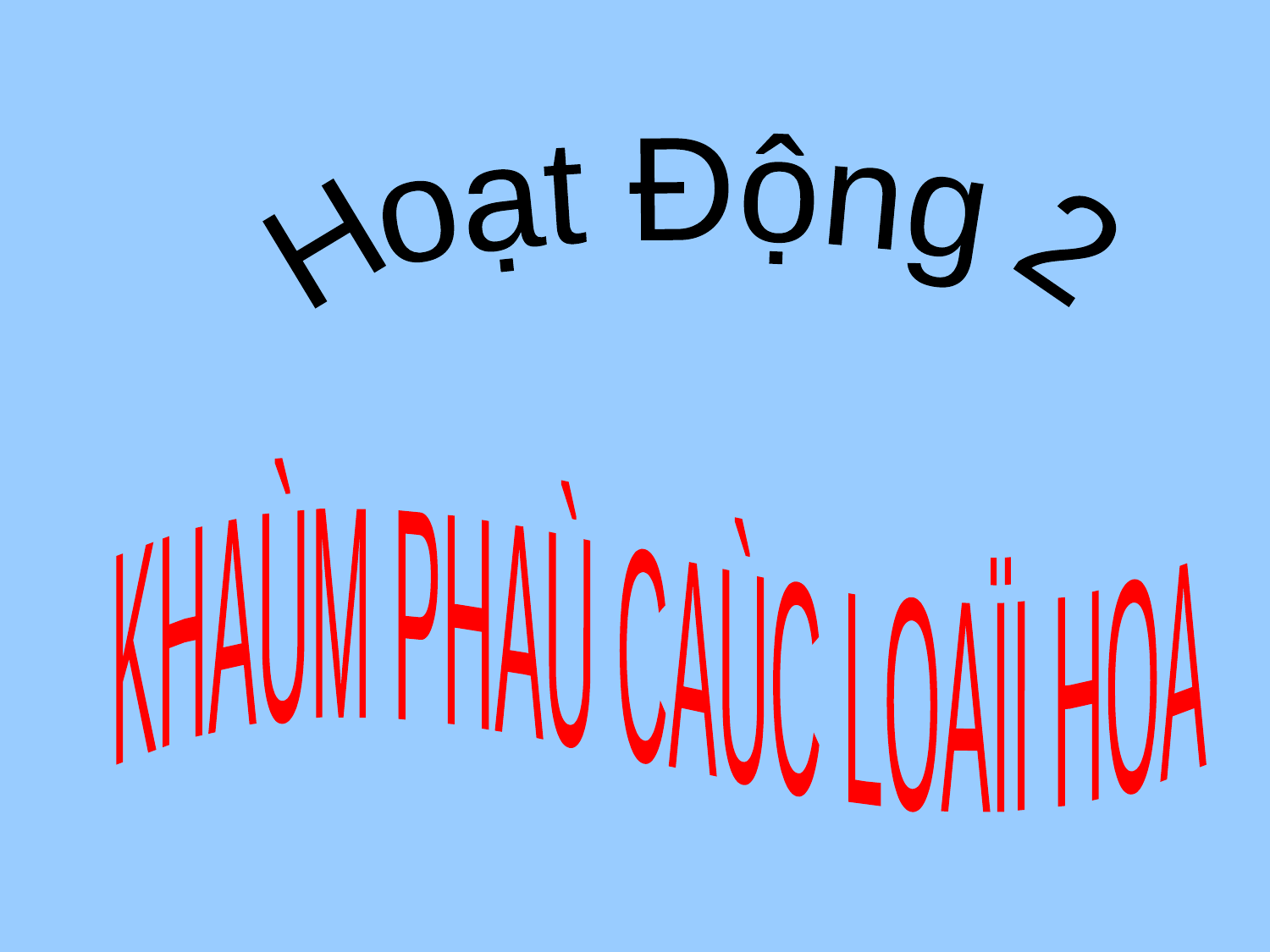

Hoạt Động 2
KHAÙM PHAÙ CAÙC LOAÏI HOA